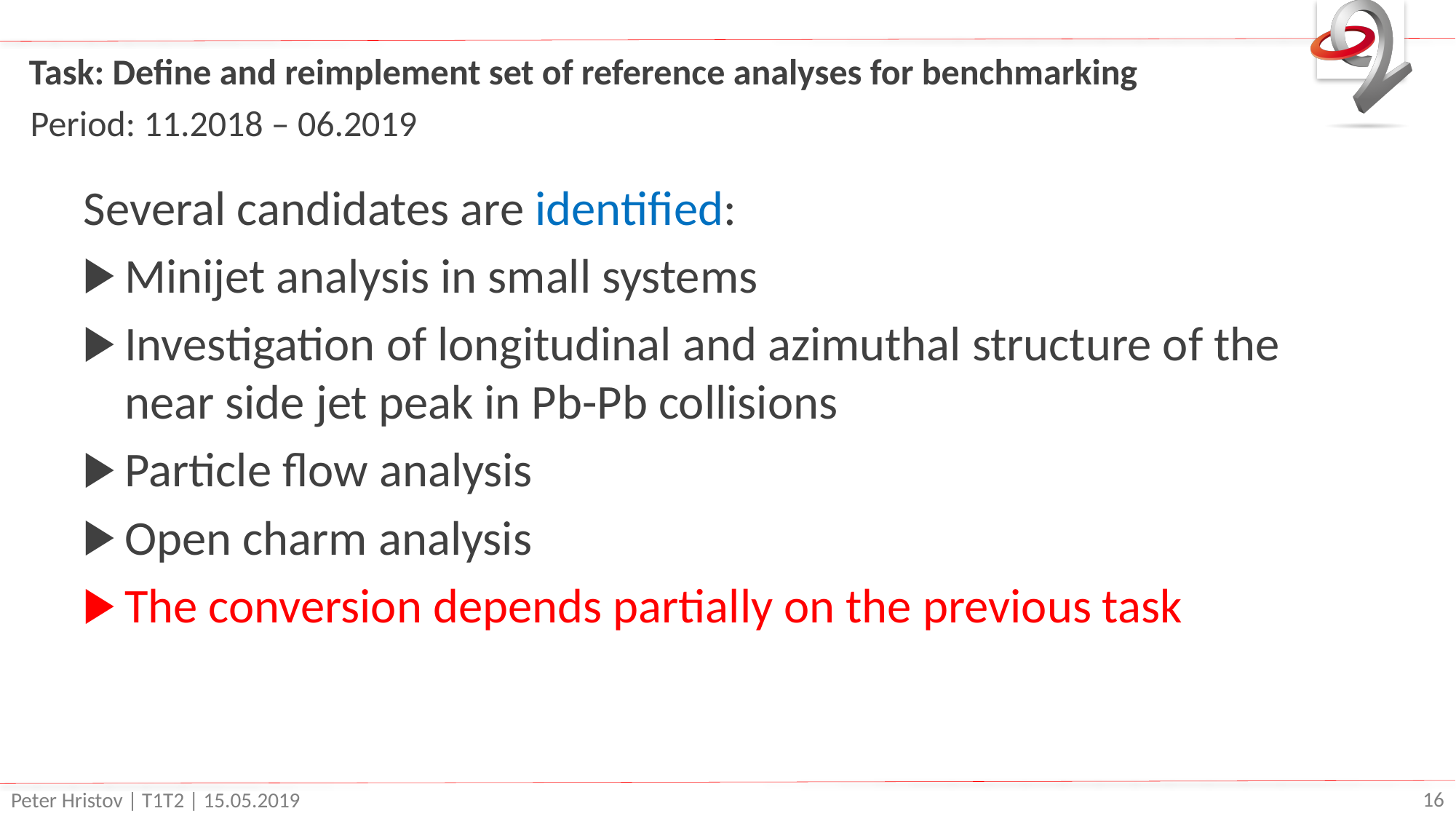

# Task: Define and reimplement set of reference analyses for benchmarking
Period: 11.2018 – 06.2019
Several candidates are identified:
Minijet analysis in small systems
Investigation of longitudinal and azimuthal structure of the near side jet peak in Pb-Pb collisions
Particle flow analysis
Open charm analysis
The conversion depends partially on the previous task
Peter Hristov | T1T2 | 15.05.2019
16